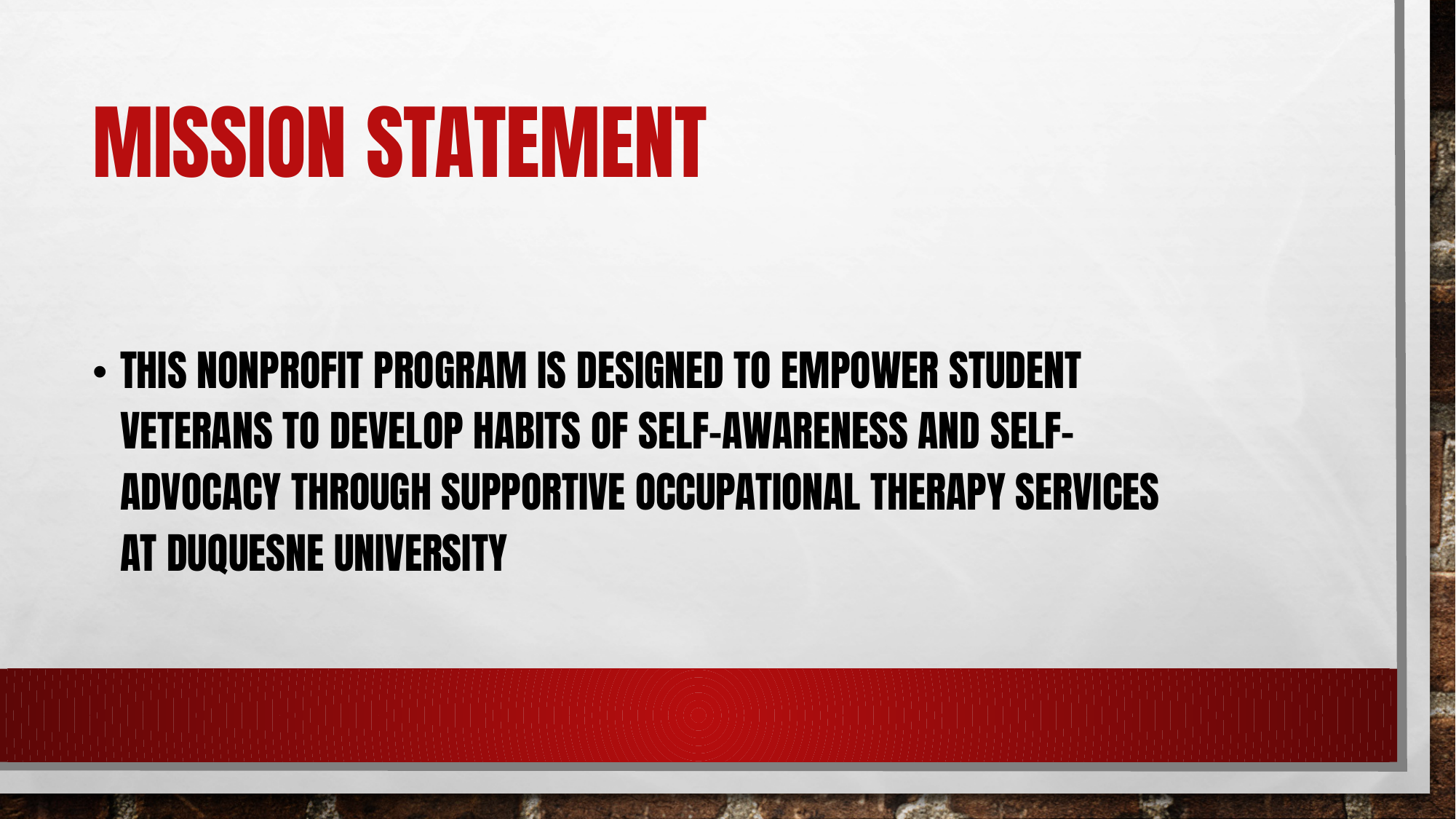

# mission statement
This nonprofit program is designed to empower student veterans to develop habits of self-awareness and self-advocacy through supportive occupational therapy services at Duquesne University